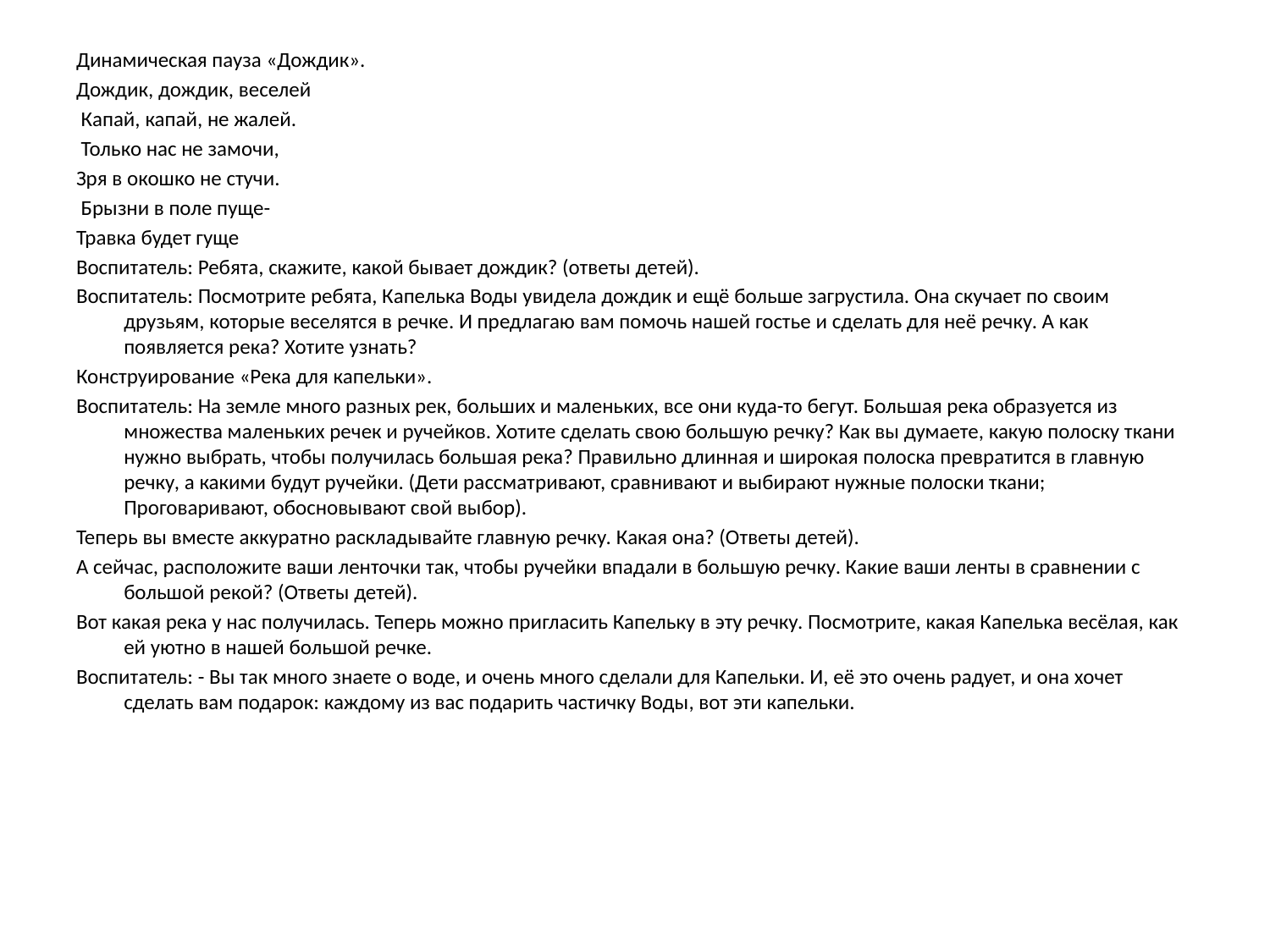

Динамическая пауза «Дождик».
Дождик, дождик, веселей
 Капай, капай, не жалей.
 Только нас не замочи,
Зря в окошко не стучи.
 Брызни в поле пуще-
Травка будет гуще
Воспитатель: Ребята, скажите, какой бывает дождик? (ответы детей).
Воспитатель: Посмотрите ребята, Капелька Воды увидела дождик и ещё больше загрустила. Она скучает по своим друзьям, которые веселятся в речке. И предлагаю вам помочь нашей гостье и сделать для неё речку. А как появляется река? Хотите узнать?
Конструирование «Река для капельки».
Воспитатель: На земле много разных рек, больших и маленьких, все они куда-то бегут. Большая река образуется из множества маленьких речек и ручейков. Хотите сделать свою большую речку? Как вы думаете, какую полоску ткани нужно выбрать, чтобы получилась большая река? Правильно длинная и широкая полоска превратится в главную речку, а какими будут ручейки. (Дети рассматривают, сравнивают и выбирают нужные полоски ткани; Проговаривают, обосновывают свой выбор).
Теперь вы вместе аккуратно раскладывайте главную речку. Какая она? (Ответы детей).
А сейчас, расположите ваши ленточки так, чтобы ручейки впадали в большую речку. Какие ваши ленты в сравнении с большой рекой? (Ответы детей).
Вот какая река у нас получилась. Теперь можно пригласить Капельку в эту речку. Посмотрите, какая Капелька весёлая, как ей уютно в нашей большой речке.
Воспитатель: - Вы так много знаете о воде, и очень много сделали для Капельки. И, её это очень радует, и она хочет сделать вам подарок: каждому из вас подарить частичку Воды, вот эти капельки.